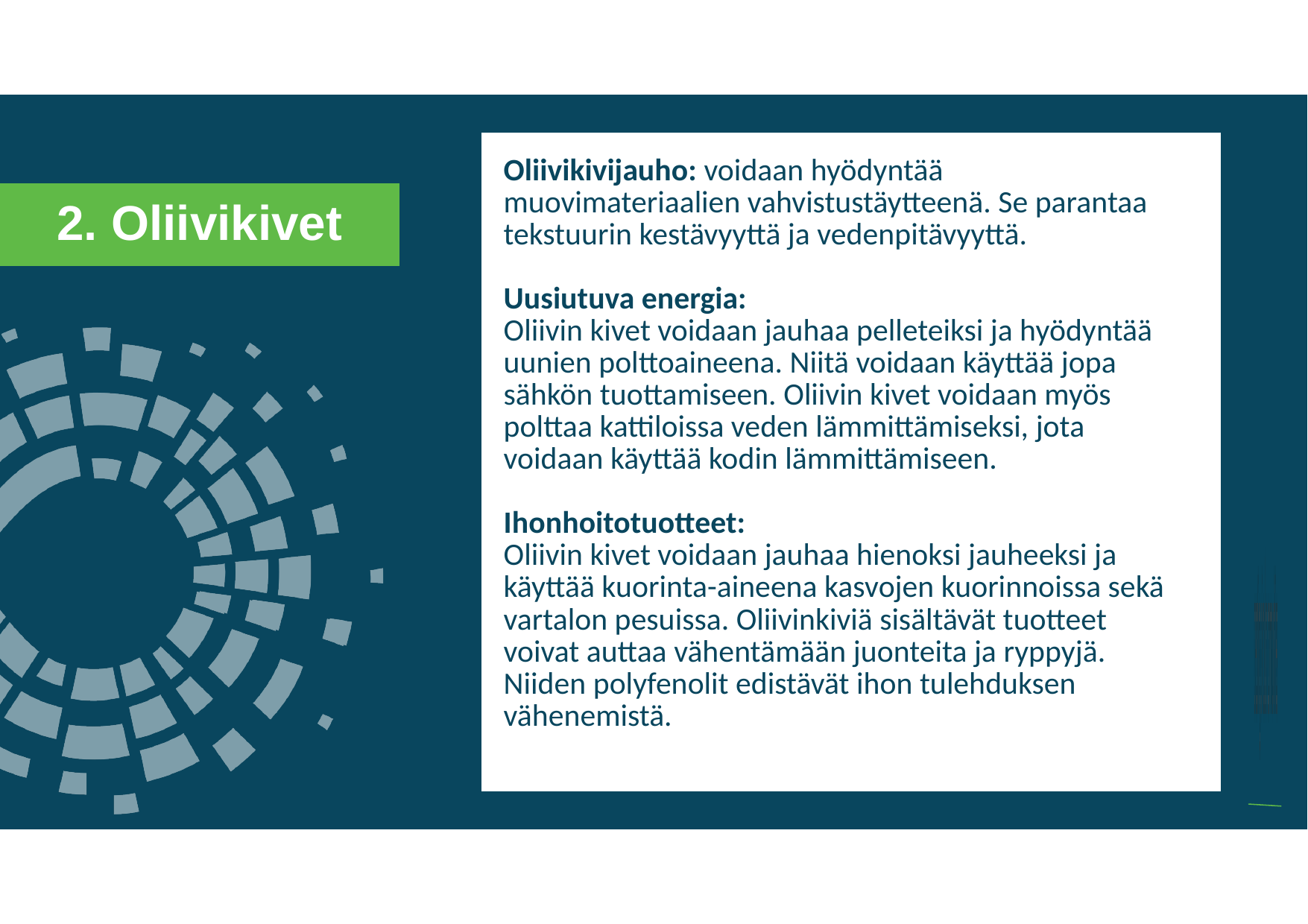

a

Oliivikivijauho: voidaan hyödyntää muovimateriaalien vahvistustäytteenä. Se parantaa tekstuurin kestävyyttä ja vedenpitävyyttä.

Uusiutuva energia:
Oliivin kivet voidaan jauhaa pelleteiksi ja hyödyntää uunien polttoaineena. Niitä voidaan käyttää jopa sähkön tuottamiseen. Oliivin kivet voidaan myös polttaa kattiloissa veden lämmittämiseksi, jota voidaan käyttää kodin lämmittämiseen.

Ihonhoitotuotteet:
Oliivin kivet voidaan jauhaa hienoksi jauheeksi ja käyttää kuorinta-aineena kasvojen kuorinnoissa sekä vartalon pesuissa. Oliivinkiviä sisältävät tuotteet voivat auttaa vähentämään juonteita ja ryppyjä. Niiden polyfenolit edistävät ihon tulehduksen vähenemistä.

2. Oliivikivet